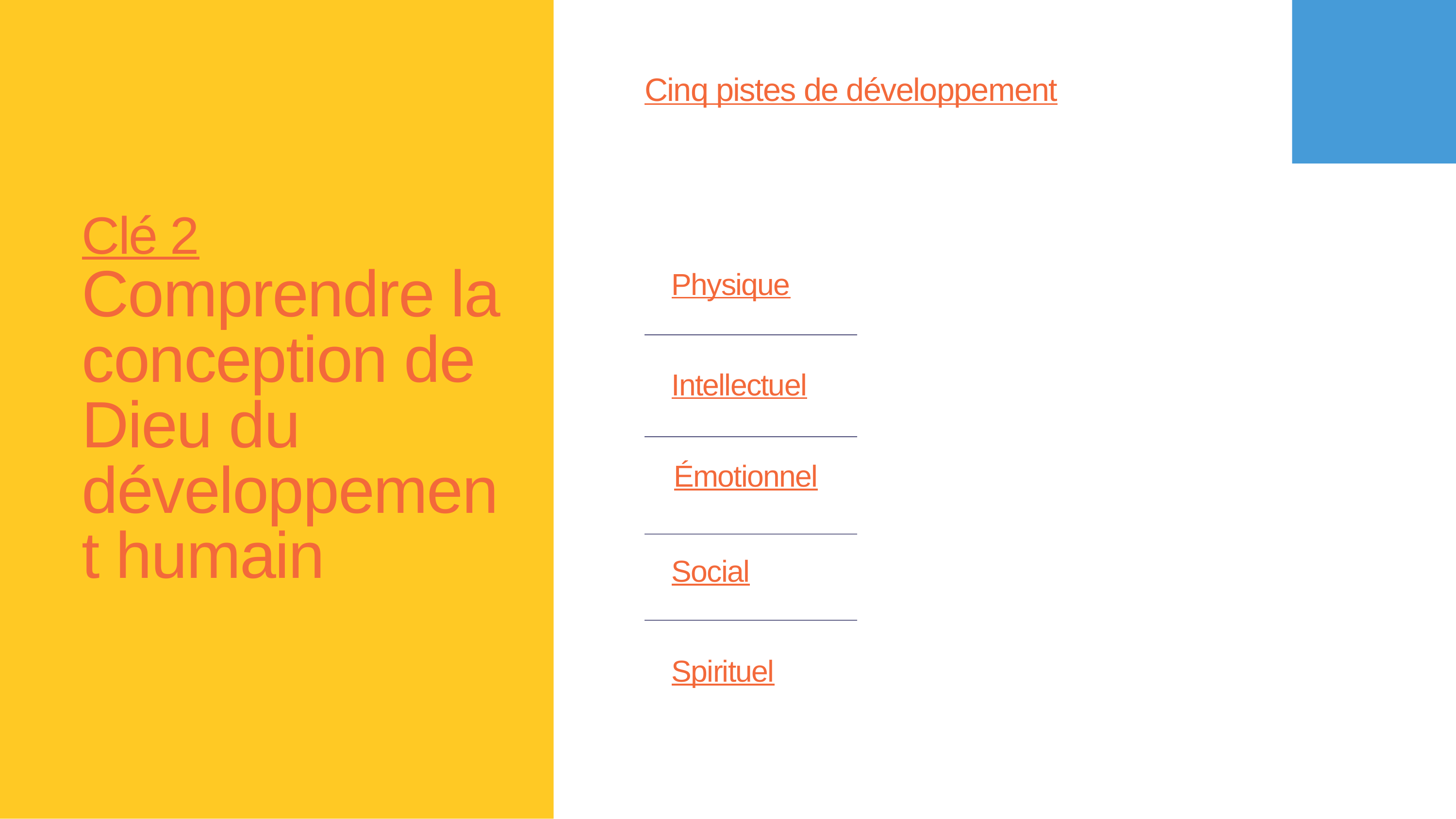

Cinq pistes de développement
Clé 2
Comprendre la conception de Dieu du développement humain

Physique

Intellectuel

Émotionnel

Social
Spirituel